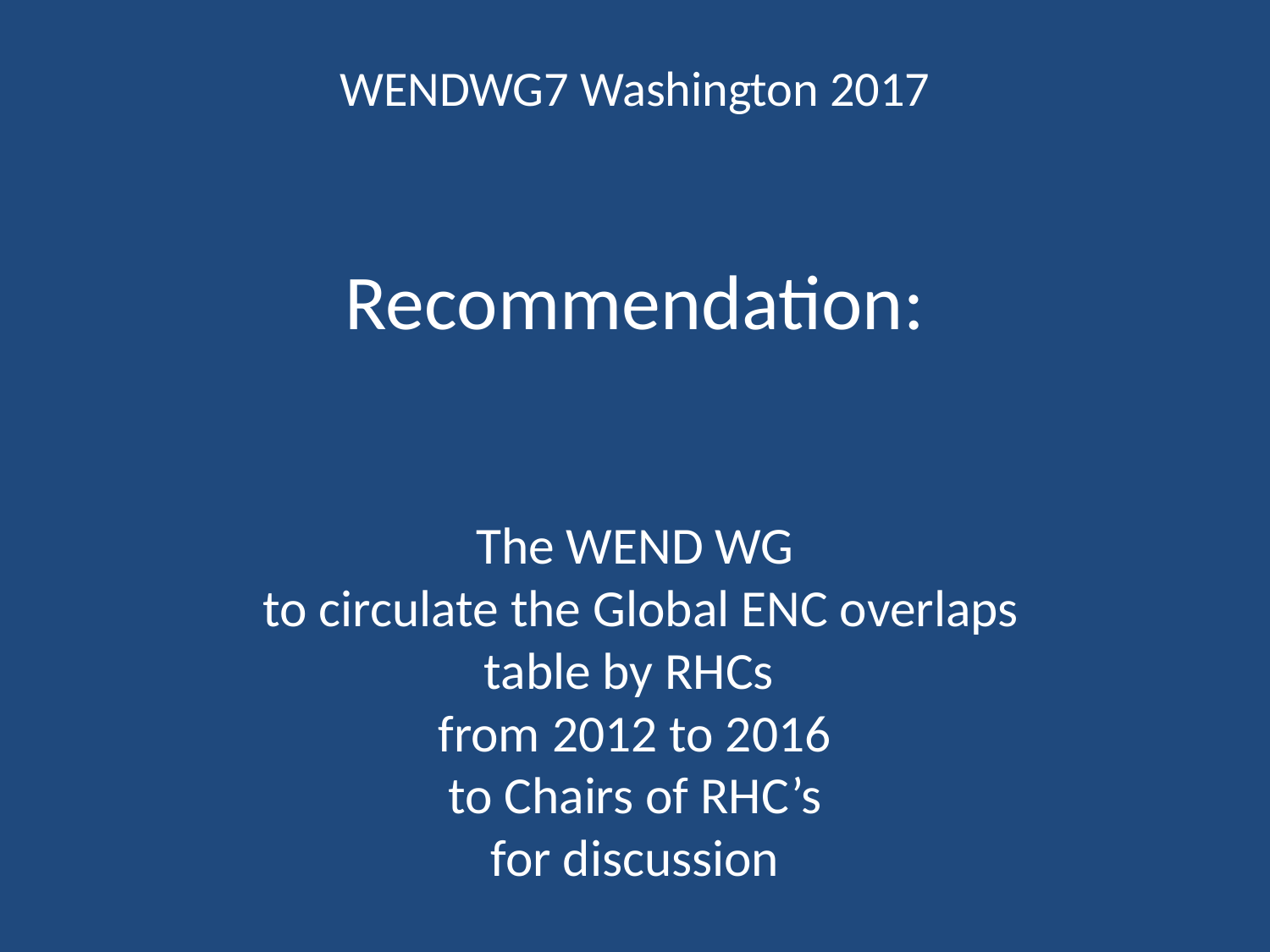

# WENDWG7 Washington 2017
Recommendation:
The WEND WG
 to circulate the Global ENC overlaps table by RHCs
from 2012 to 2016
to Chairs of RHC’s
for discussion